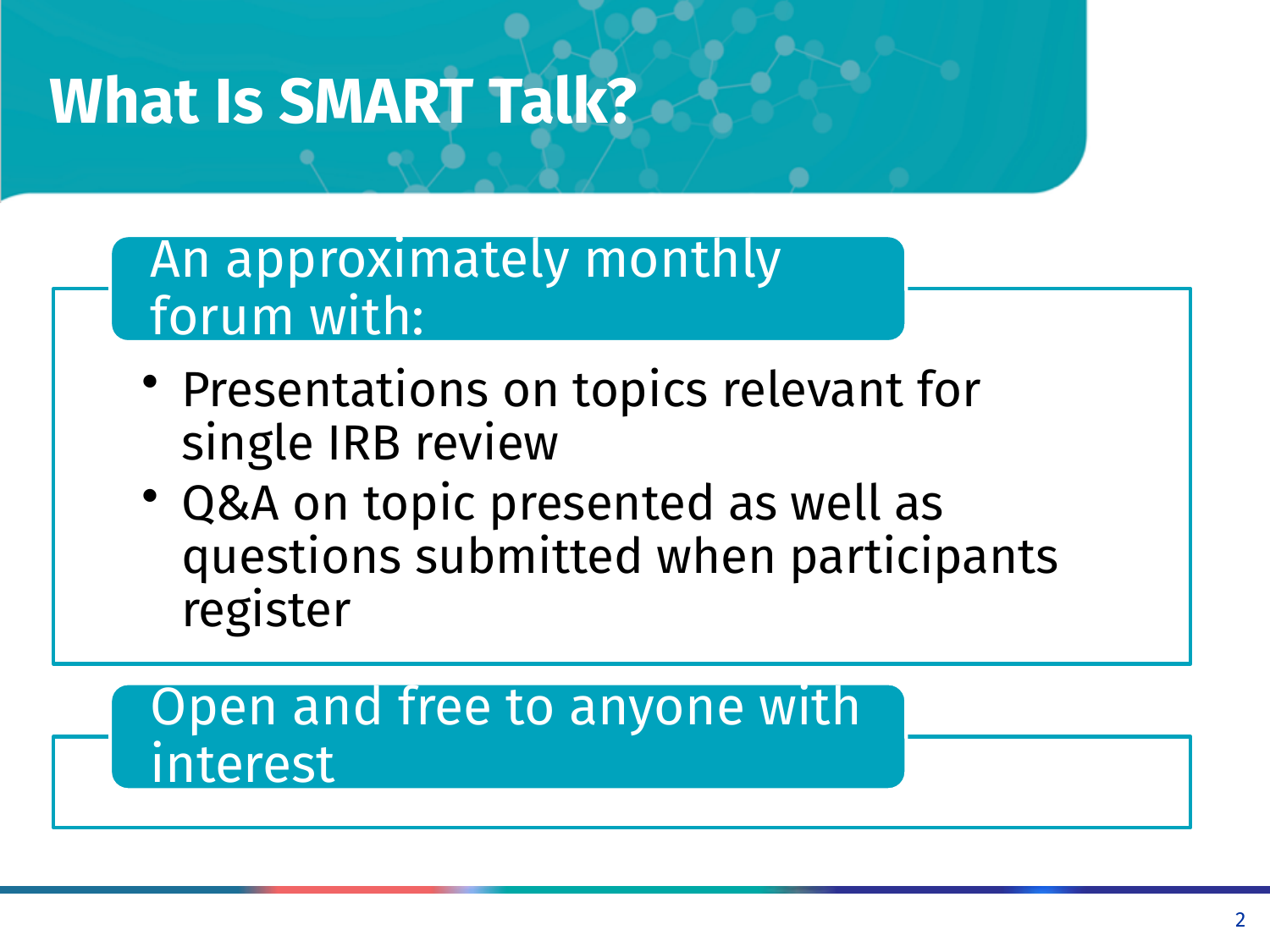

# What Is SMART Talk?
Presentations on topics relevant for single IRB review
Q&A on topic presented as well as questions submitted when participants register
An approximately monthly forum with:
Open and free to anyone with interest
2